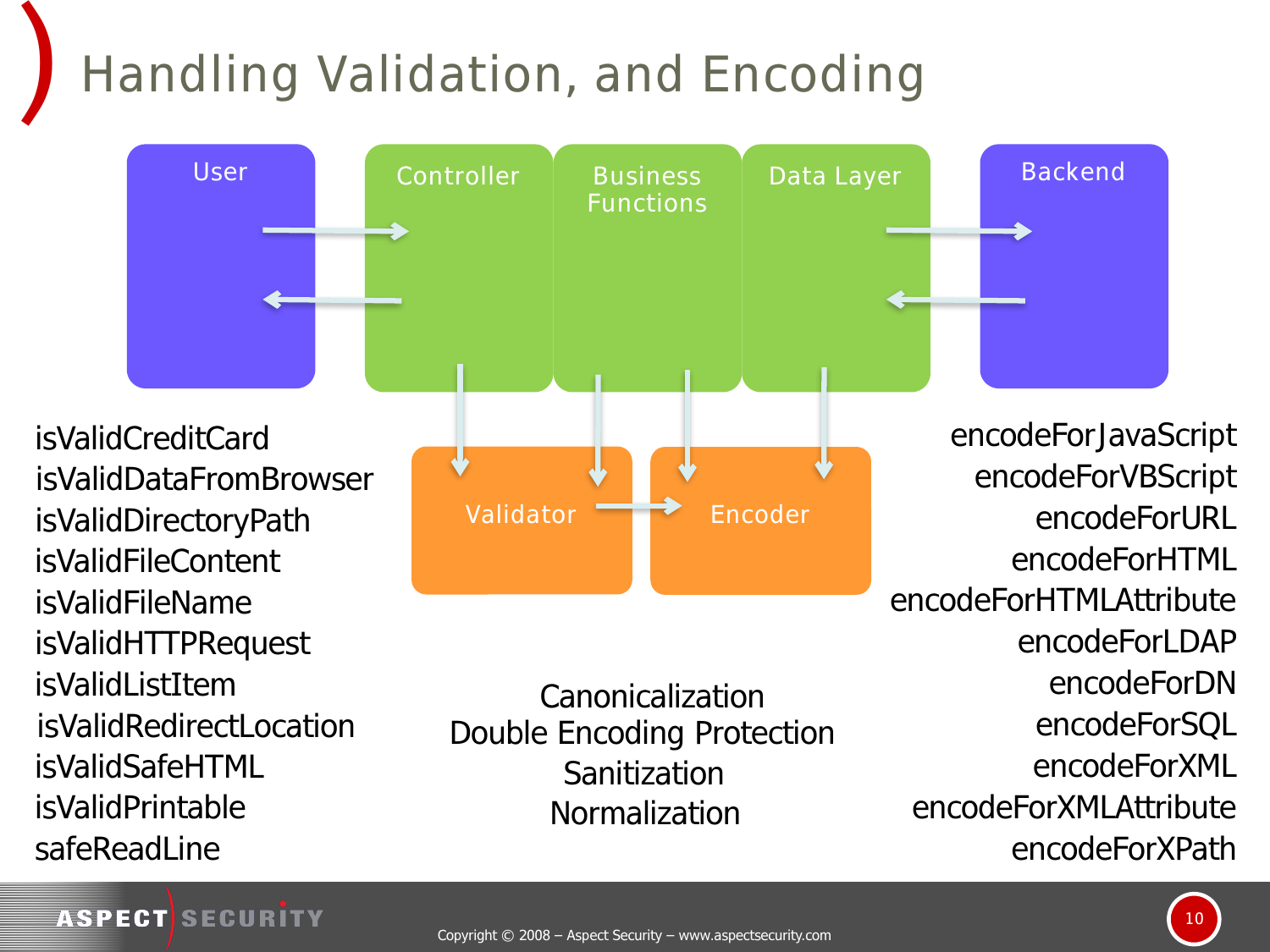

# Handling Validation, and Encoding
User

Controller

Business Functions

Data Layer
Backend
encodeForJavaScript
encodeForVBScript
encodeForURL
encodeForHTML
encodeForHTMLAttribute
encodeForLDAP
encodeForDN
encodeForSQL
encodeForXML
encodeForXMLAttribute
encodeForXPath
isValidCreditCard
isValidDataFromBrowser
isValidDirectoryPath
isValidFileContent
isValidFileName
isValidHTTPRequest
isValidListItem
isValidRedirectLocation
isValidSafeHTML
isValidPrintable
safeReadLine
Validator

Encoder

Canonicalization
Double Encoding Protection
Sanitization
Normalization